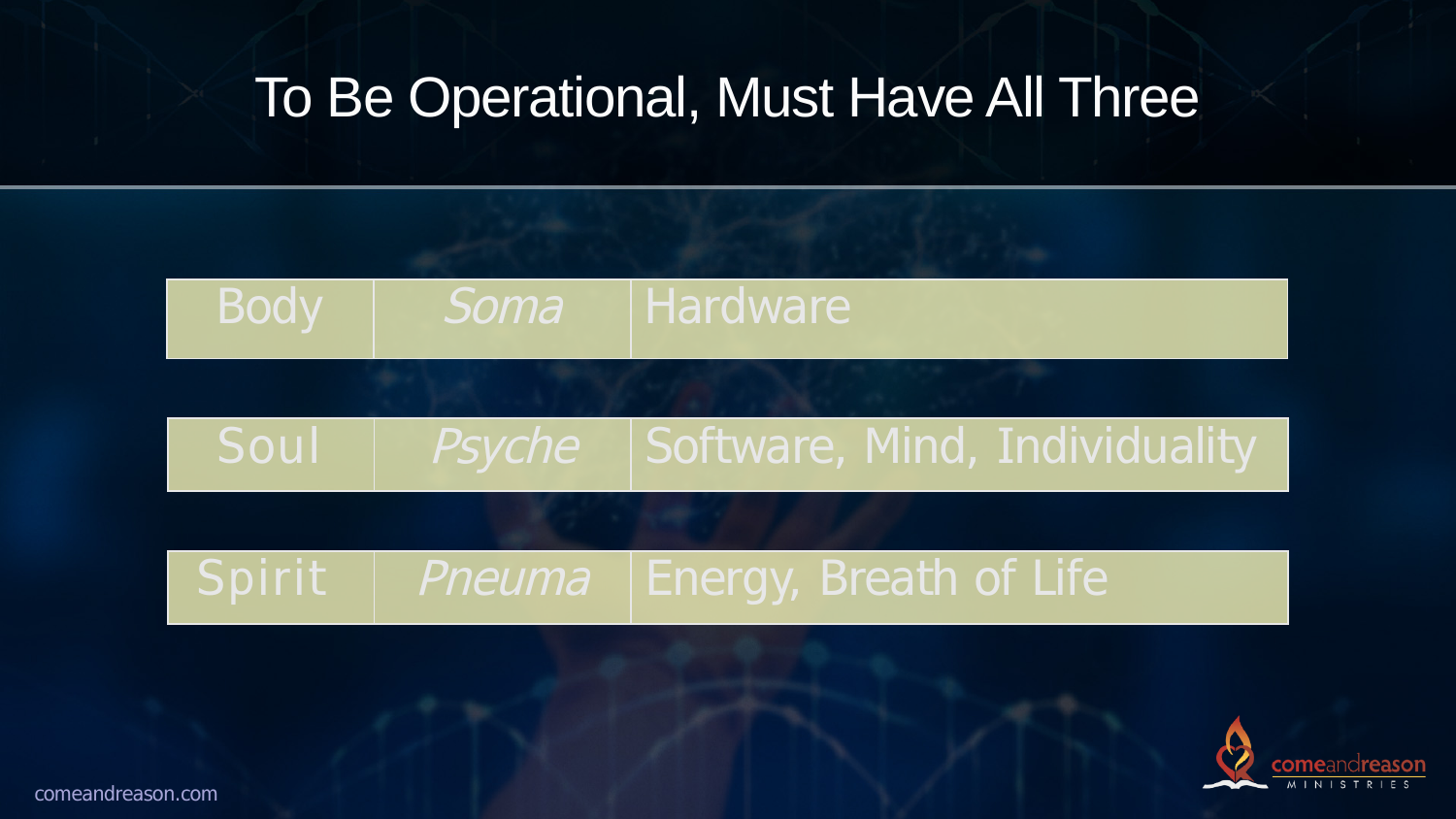

# To Be Operational, Must Have All Three

| Body | Soma | Hardware |
| --- | --- | --- |
| Soul | Psyche | Software, Mind, Individuality |
| --- | --- | --- |
| Spirit | Pneuma | Energy, Breath of Life |
| --- | --- | --- |